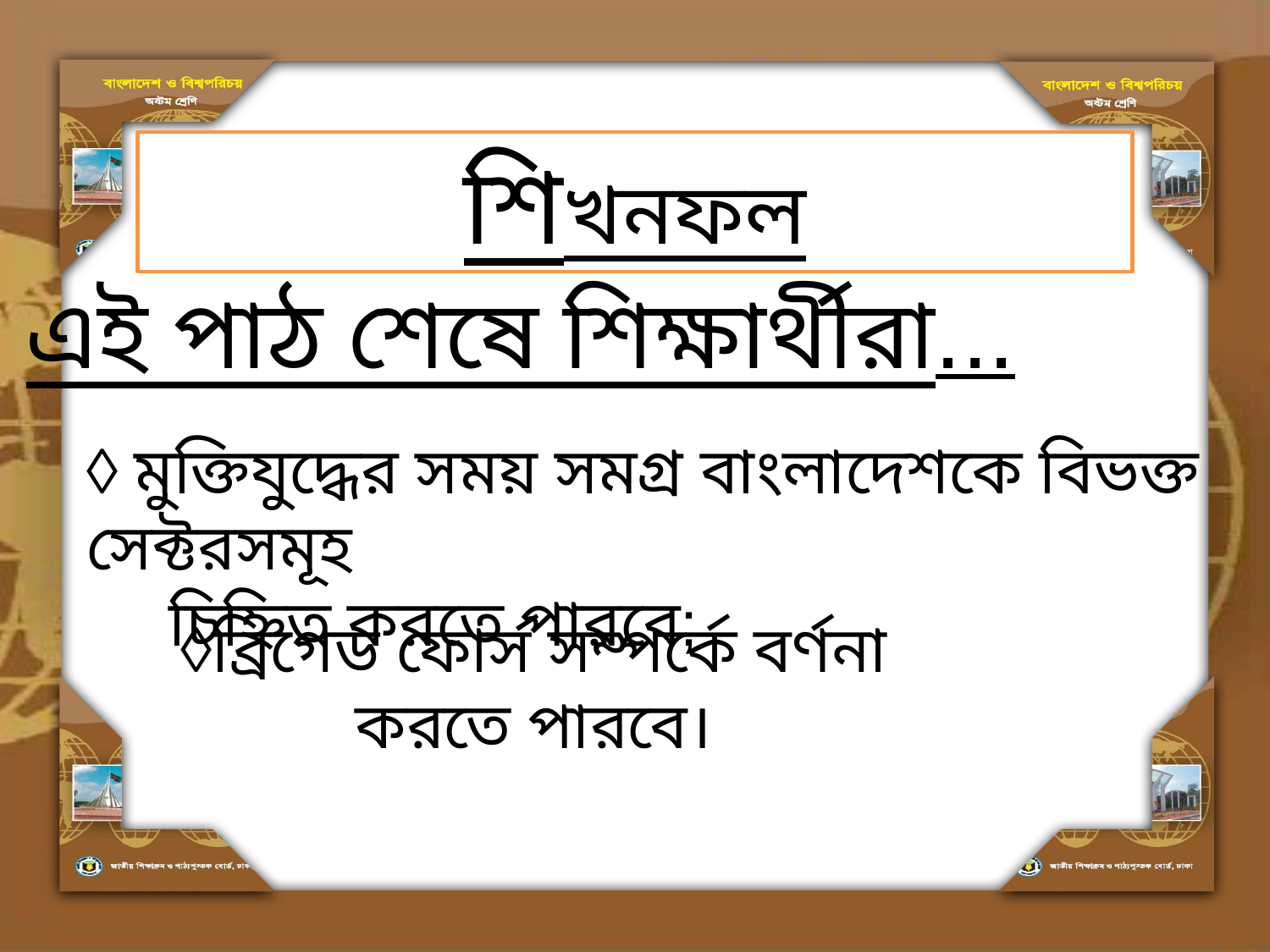

শিখনফল
এই পাঠ শেষে শিক্ষার্থীরা...
◊ মুক্তিযুদ্ধের সময় সমগ্র বাংলাদেশকে বিভক্ত সেক্টরসমূহ
     চিহ্নিত করতে পারবে;
◊ব্রিগেড ফোর্স সম্পর্কে বর্ণনা করতে পারবে।